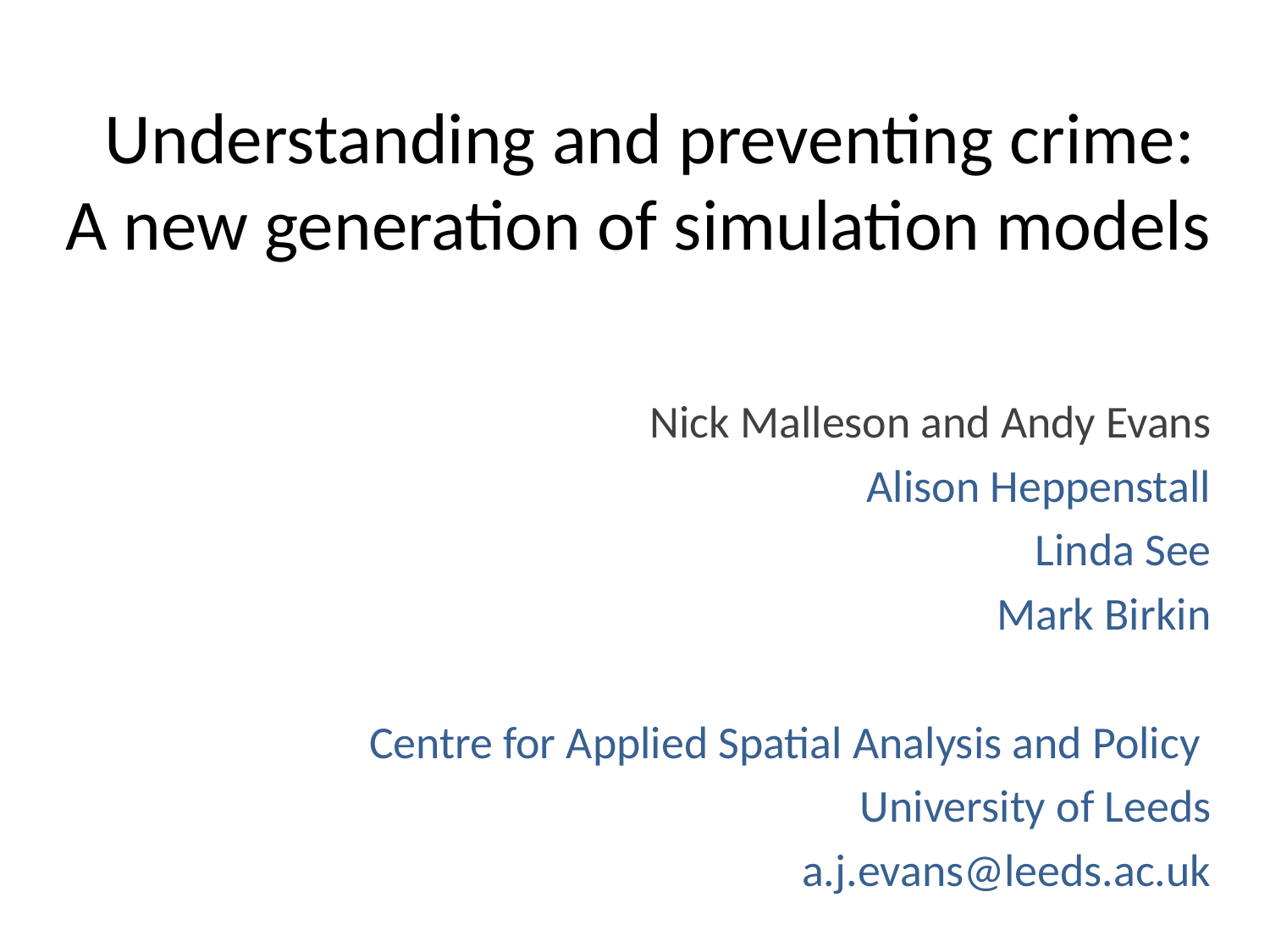

# Understanding and preventing crime: A new generation of simulation models
Nick Malleson and Andy Evans
Alison Heppenstall
Linda See
Mark Birkin

Centre for Applied Spatial Analysis and Policy
University of Leeds
a.j.evans@leeds.ac.uk